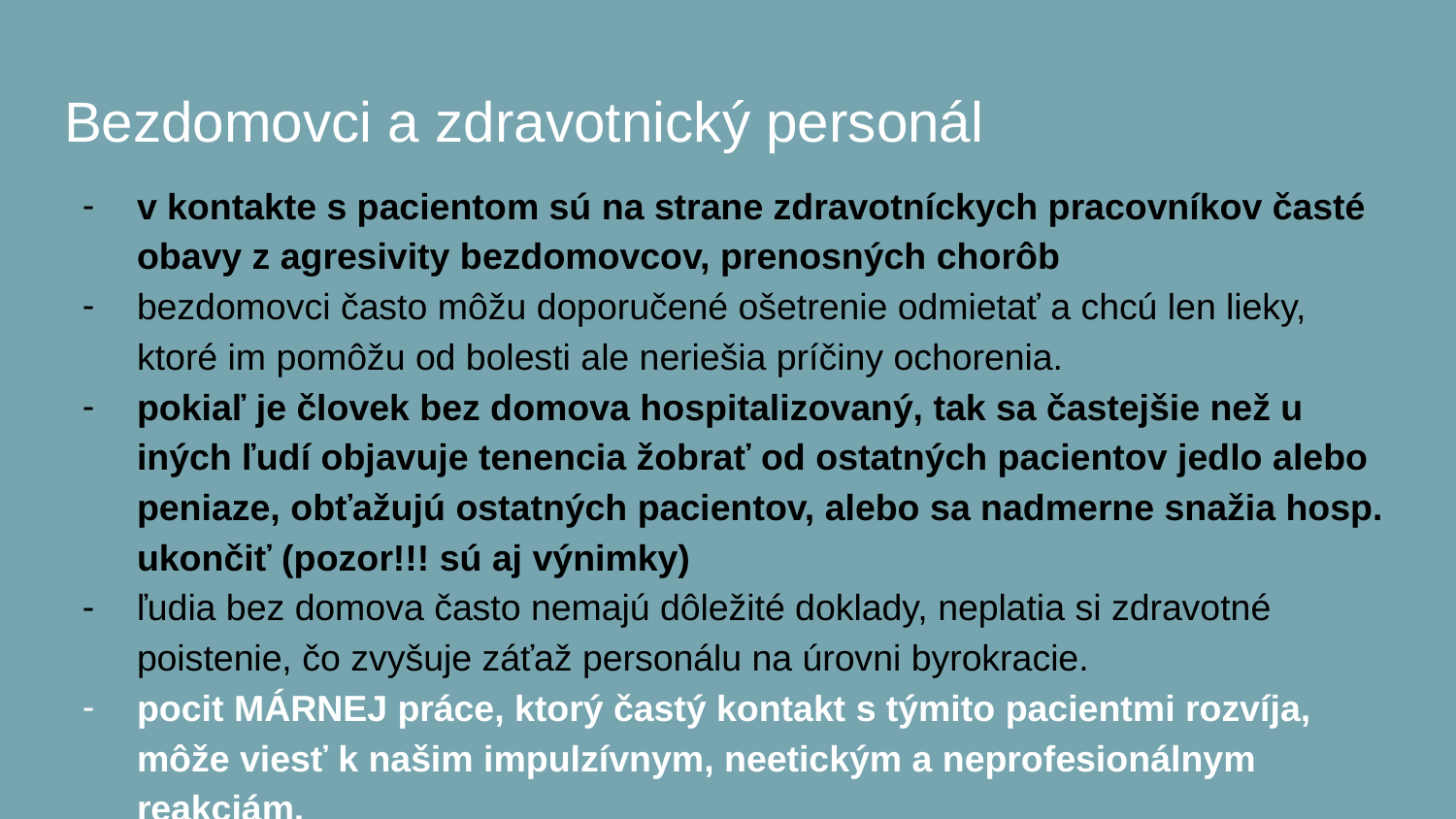

# Bezdomovci a zdravotnický personál
v kontakte s pacientom sú na strane zdravotníckych pracovníkov časté obavy z agresivity bezdomovcov, prenosných chorôb
bezdomovci často môžu doporučené ošetrenie odmietať a chcú len lieky, ktoré im pomôžu od bolesti ale neriešia príčiny ochorenia.
pokiaľ je človek bez domova hospitalizovaný, tak sa častejšie než u iných ľudí objavuje tenencia žobrať od ostatných pacientov jedlo alebo peniaze, obťažujú ostatných pacientov, alebo sa nadmerne snažia hosp. ukončiť (pozor!!! sú aj výnimky)
ľudia bez domova často nemajú dôležité doklady, neplatia si zdravotné poistenie, čo zvyšuje záťaž personálu na úrovni byrokracie.
pocit MÁRNEJ práce, ktorý častý kontakt s týmito pacientmi rozvíja, môže viesť k našim impulzívnym, neetickým a neprofesionálnym reakciám.